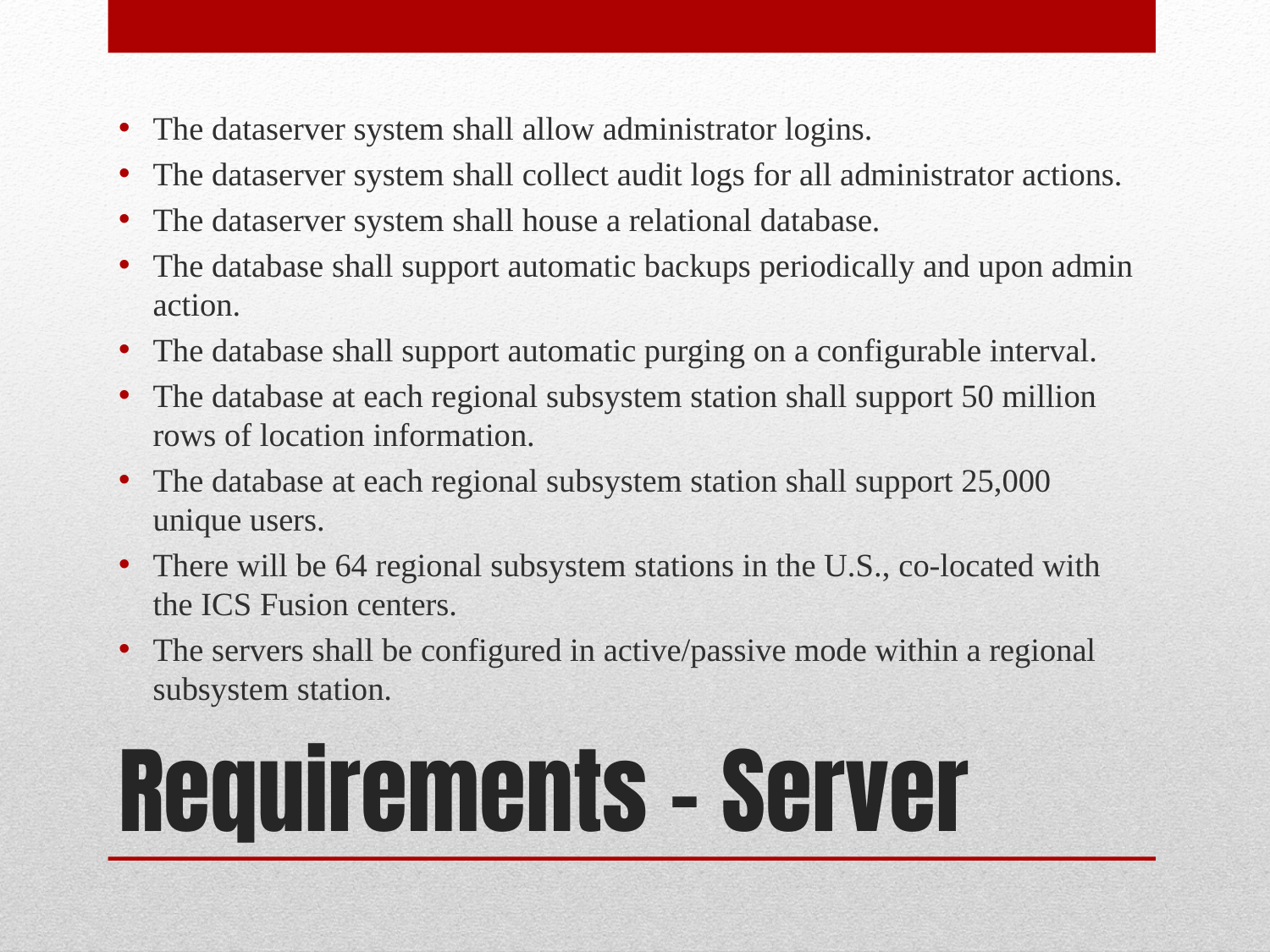

The dataserver system shall allow administrator logins.
The dataserver system shall collect audit logs for all administrator actions.
The dataserver system shall house a relational database.
The database shall support automatic backups periodically and upon admin action.
The database shall support automatic purging on a configurable interval.
The database at each regional subsystem station shall support 50 million rows of location information.
The database at each regional subsystem station shall support 25,000 unique users.
There will be 64 regional subsystem stations in the U.S., co-located with the ICS Fusion centers.
The servers shall be configured in active/passive mode within a regional subsystem station.
# Requirements – Server